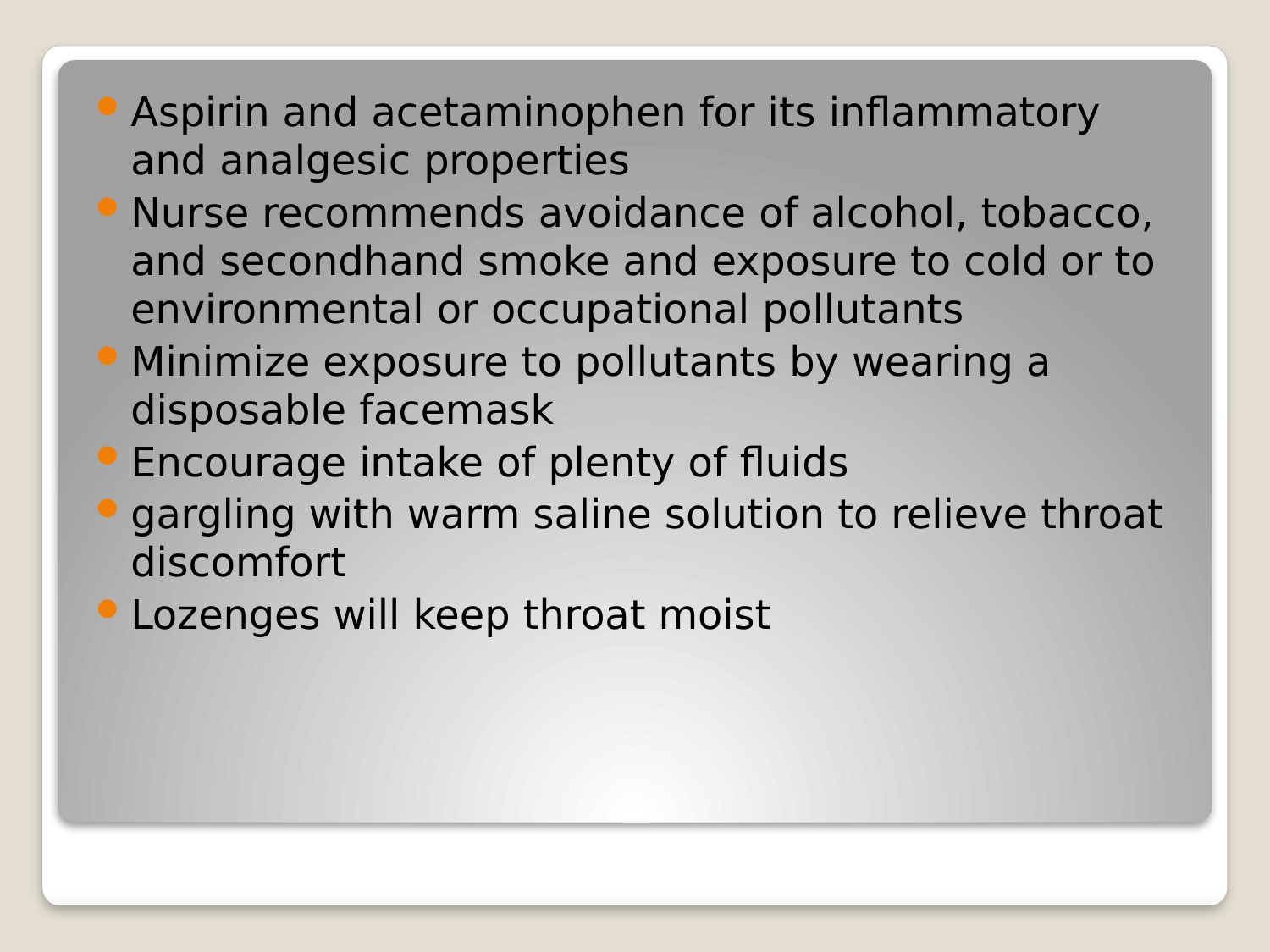

Aspirin and acetaminophen for its inflammatory  and analgesic properties
Nurse recommends avoidance of alcohol, tobacco, and secondhand smoke and exposure to cold or to environmental or occupational pollutants
Minimize exposure to pollutants by wearing a disposable facemask
Encourage intake of plenty of fluids
gargling with warm saline solution to relieve throat discomfort
Lozenges will keep throat moist